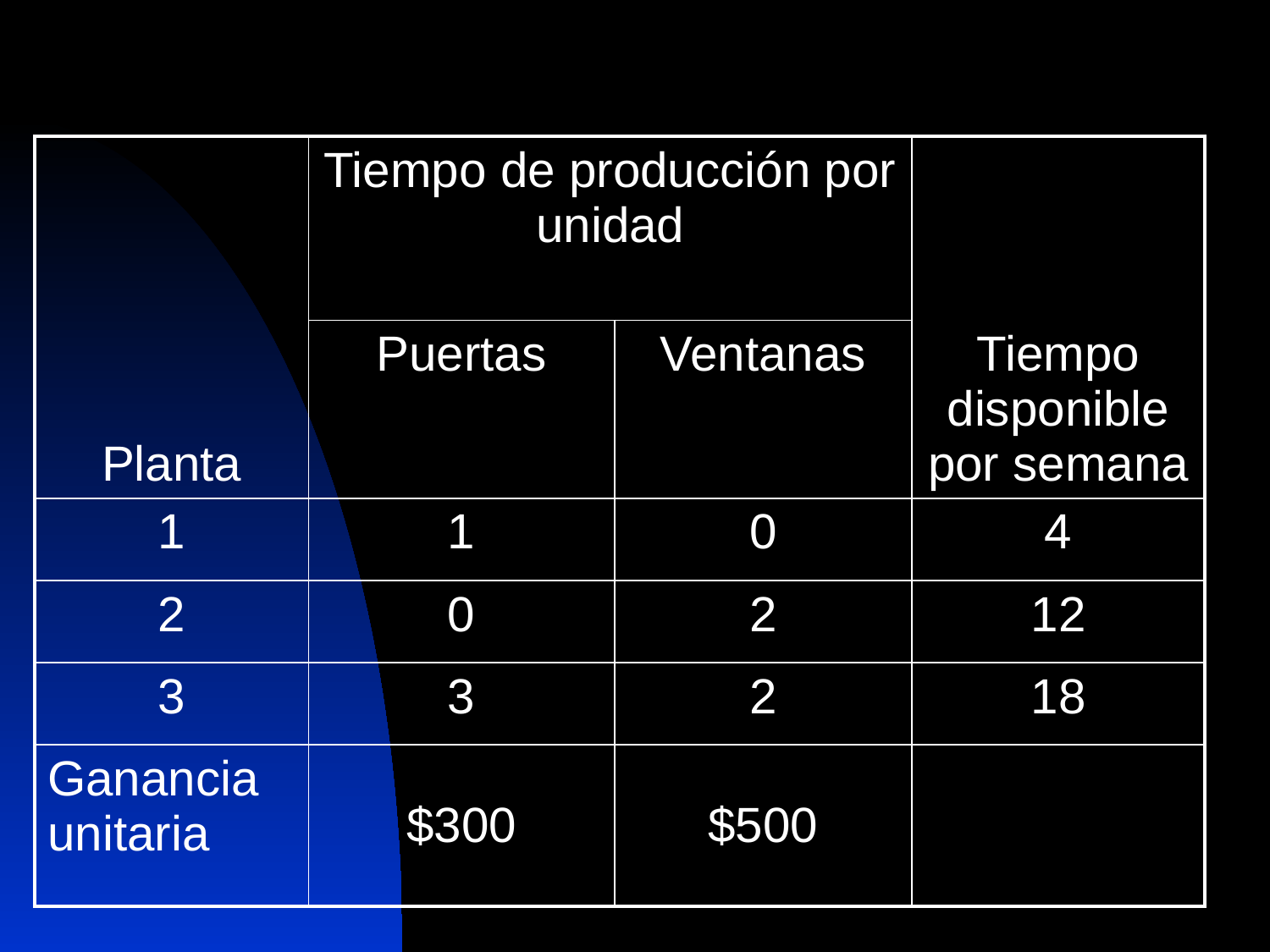

| Planta | Tiempo de producción por unidad |  | Tiempo disponible por semana |
| --- | --- | --- | --- |
|  | Puertas | Ventanas |  |
| 1 | 1 | 0 | 4 |
| 2 | 0 | 2 | 12 |
| 3 | 3 | 2 | 18 |
| Ganancia unitaria | $300 | $500 |  |